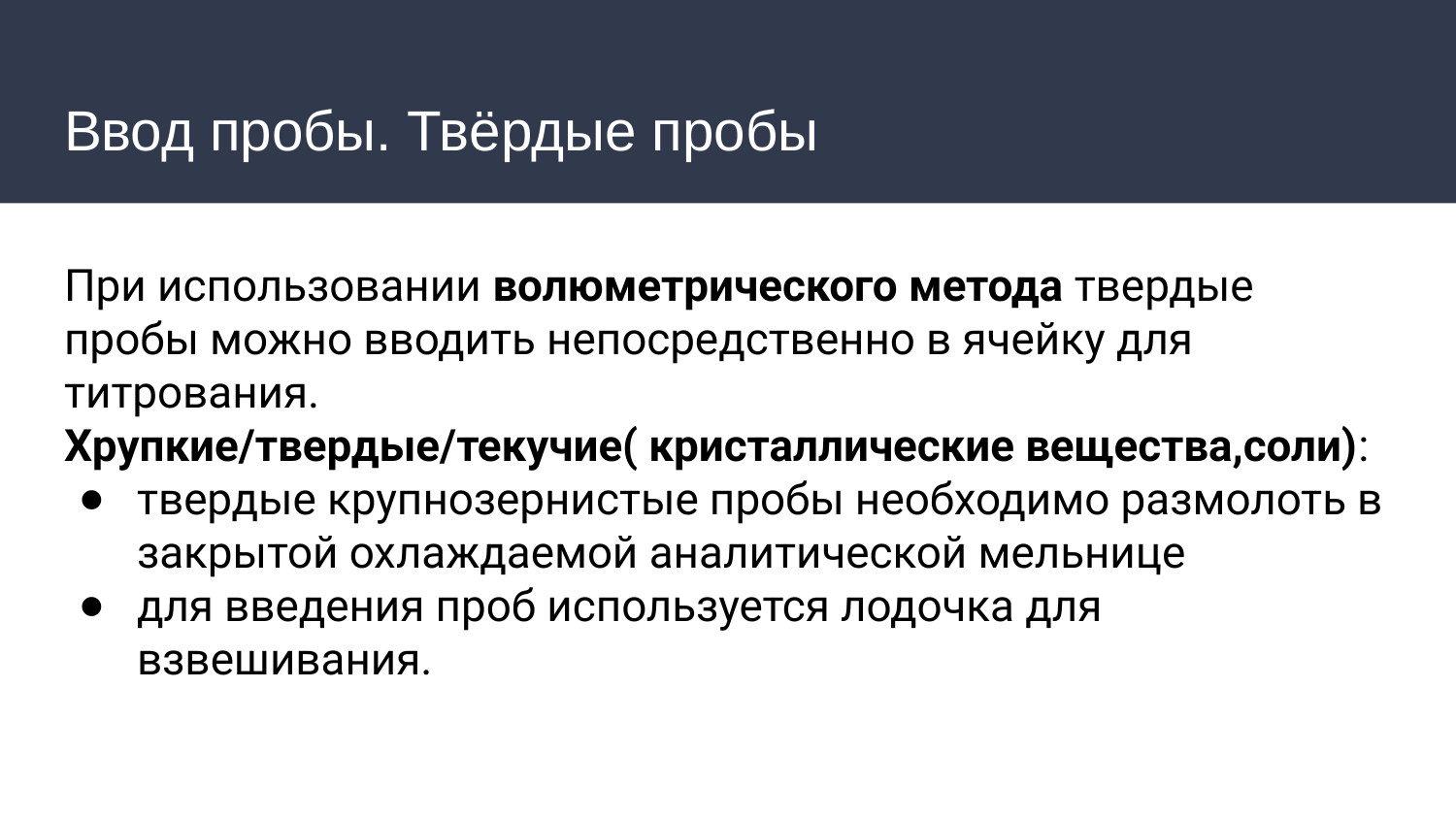

# Ввод пробы. Твёрдые пробы

При использовании волюметрического метода твердые пробы можно вводить непосредственно в ячейку для титрования.
Хрупкие/твердые/текучие( кристаллические вещества,соли):
твердые крупнозернистые пробы необходимо размолоть в закрытой охлаждаемой аналитической мельнице
для введения проб используется лодочка для взвешивания.